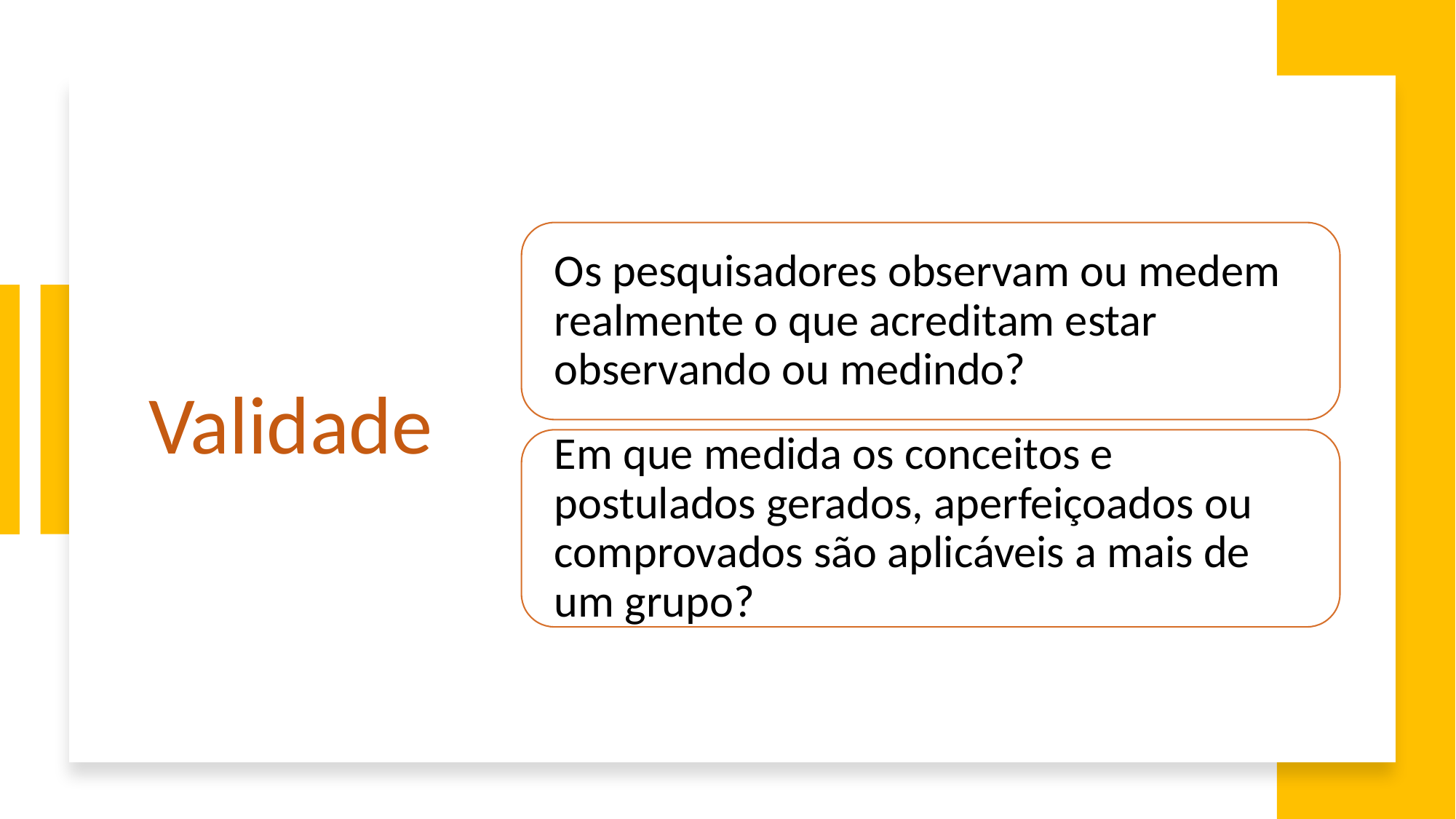

# Validade
Os pesquisadores observam ou medem realmente o que acreditam estar observando ou medindo?
Em que medida os conceitos e postulados gerados, aperfeiçoados ou comprovados são aplicáveis a mais de um grupo?